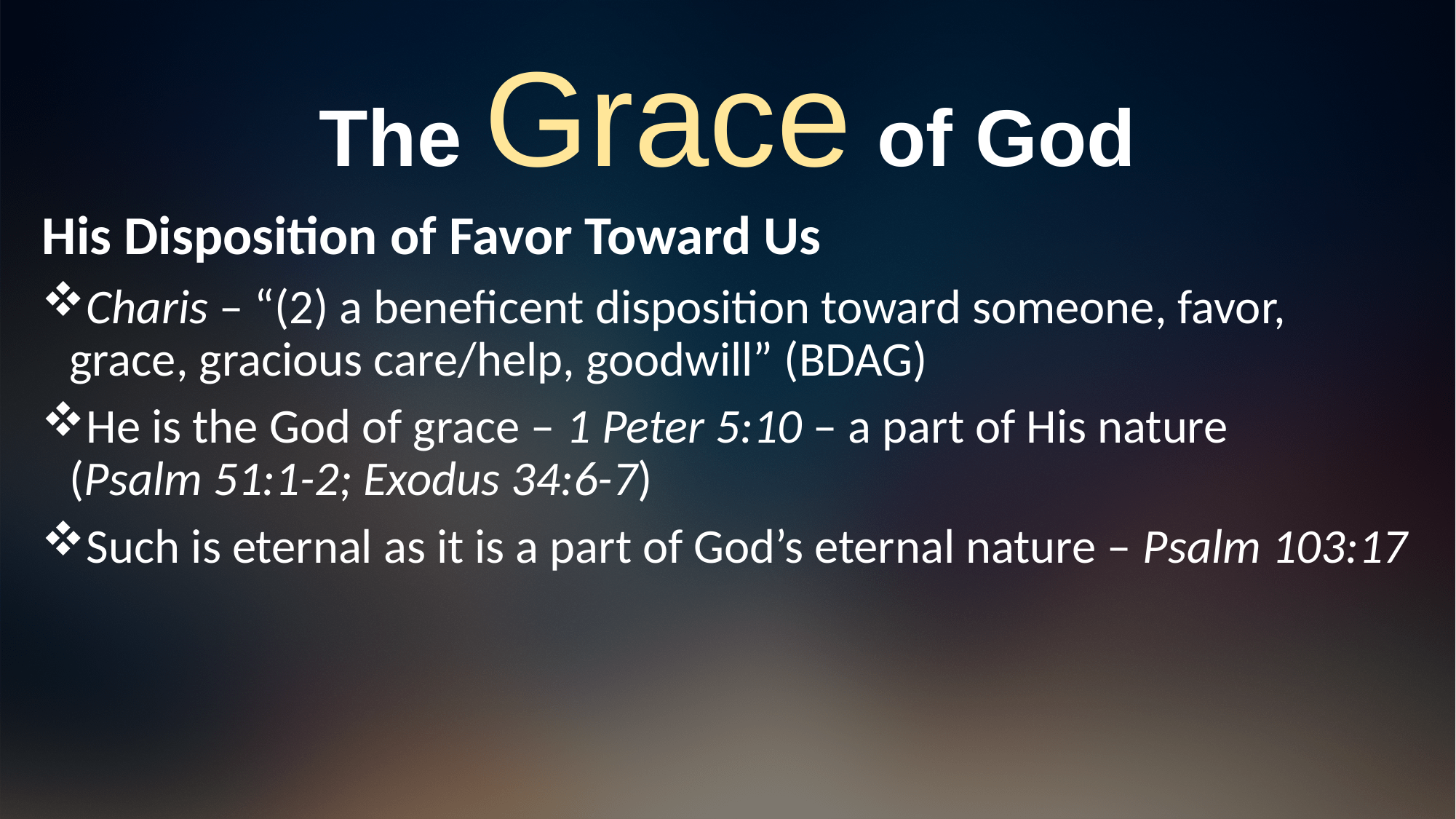

# The Grace of God
His Disposition of Favor Toward Us
Charis – “(2) a beneficent disposition toward someone, favor, grace, gracious care/help, goodwill” (BDAG)
He is the God of grace – 1 Peter 5:10 – a part of His nature           (Psalm 51:1-2; Exodus 34:6-7)
Such is eternal as it is a part of God’s eternal nature – Psalm 103:17